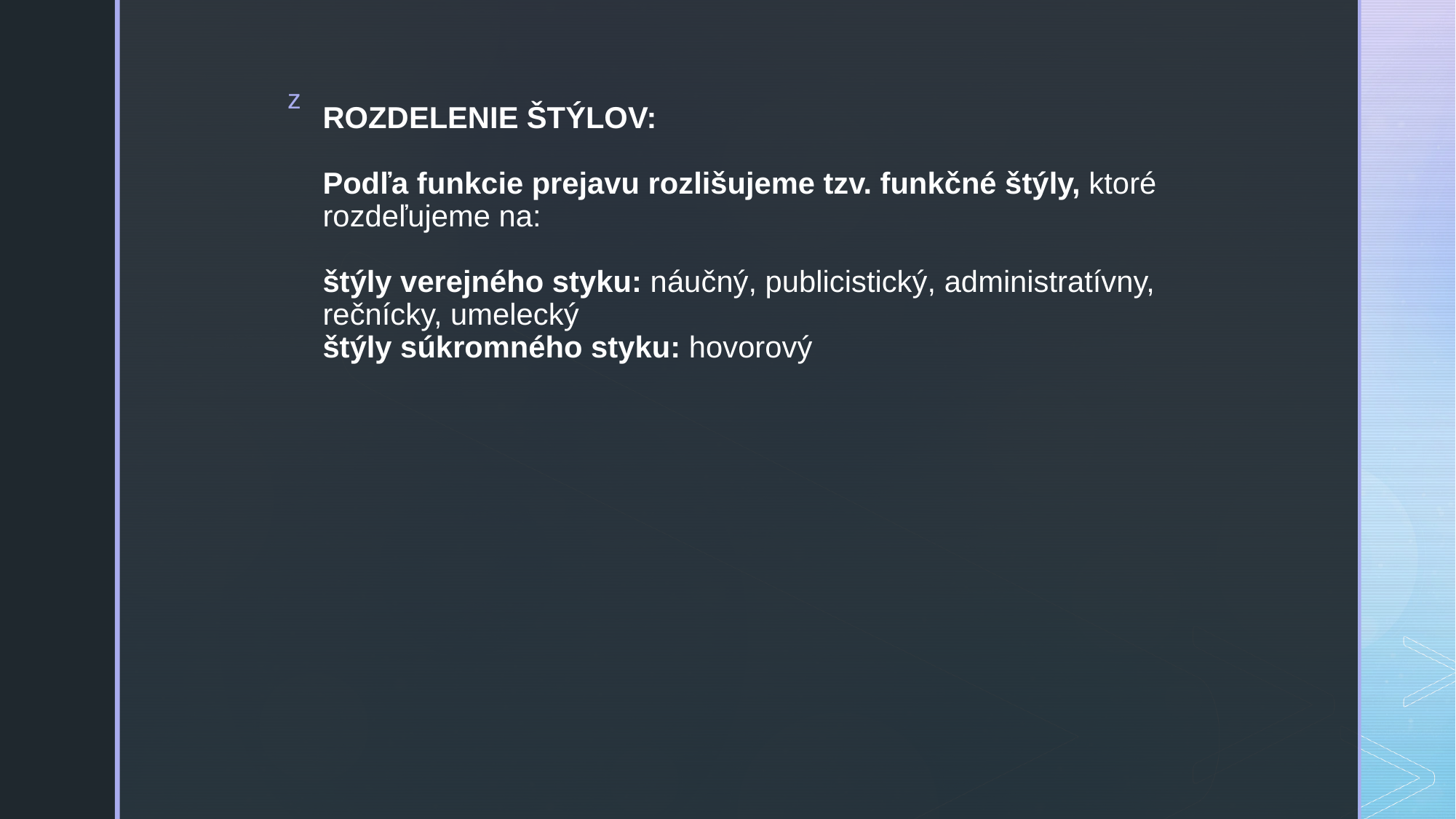

# ROZDELENIE ŠTÝLOV:   Podľa funkcie prejavu rozlišujeme tzv. funkčné štýly, ktoré rozdeľujeme na:   štýly verejného styku: náučný, publicistický, administratívny, rečnícky, umelecký štýly súkromného styku: hovorový